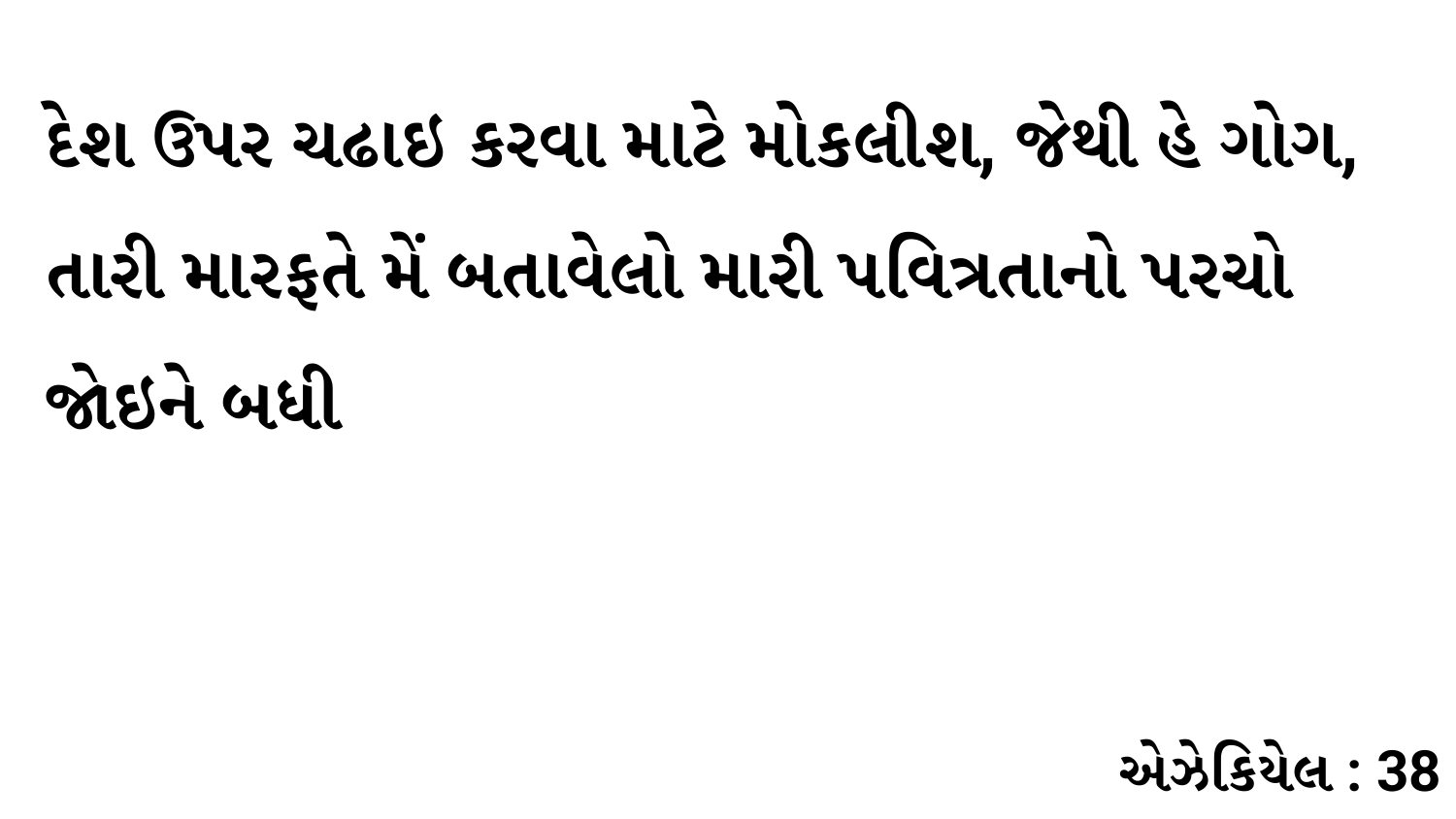

દેશ ઉપર ચઢાઇ કરવા માટે મોકલીશ, જેથી હે ગોગ, તારી મારફતે મેં બતાવેલો મારી પવિત્રતાનો પરચો જોઇને બધી
એઝેકિયેલ : 38